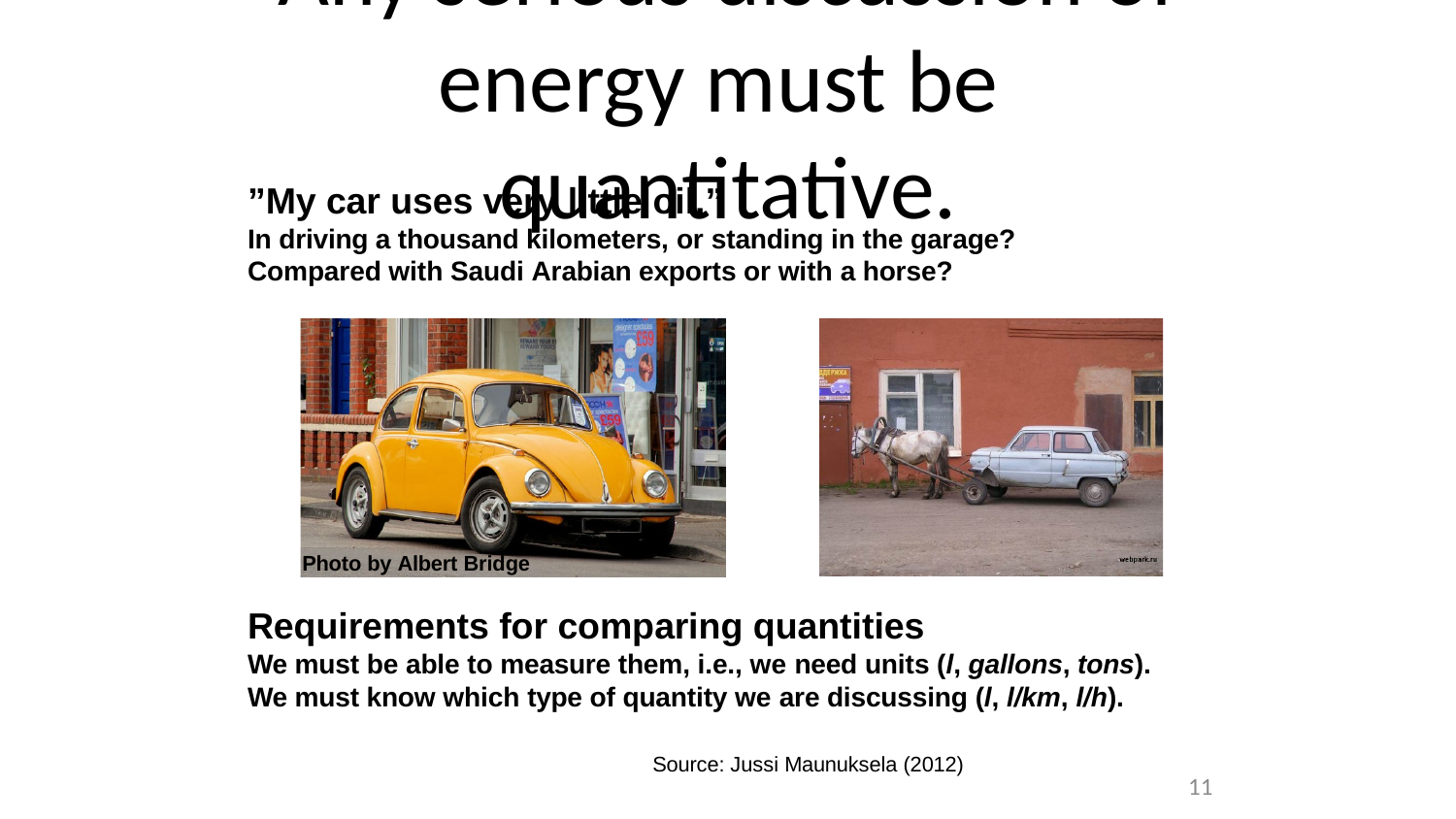

# Any serious discussion of energy must be  quantitative.
”My car uses very little oil.”
In driving a thousand kilometers, or standing in the garage?  Compared with Saudi Arabian exports or with a horse?

Photo by Albert Bridge

Requirements for comparing quantities
We must be able to measure them, i.e., we need units (l, gallons, tons).  We must know which type of quantity we are discussing (l, l/km, l/h).
11
Source: Jussi Maunuksela (2012)